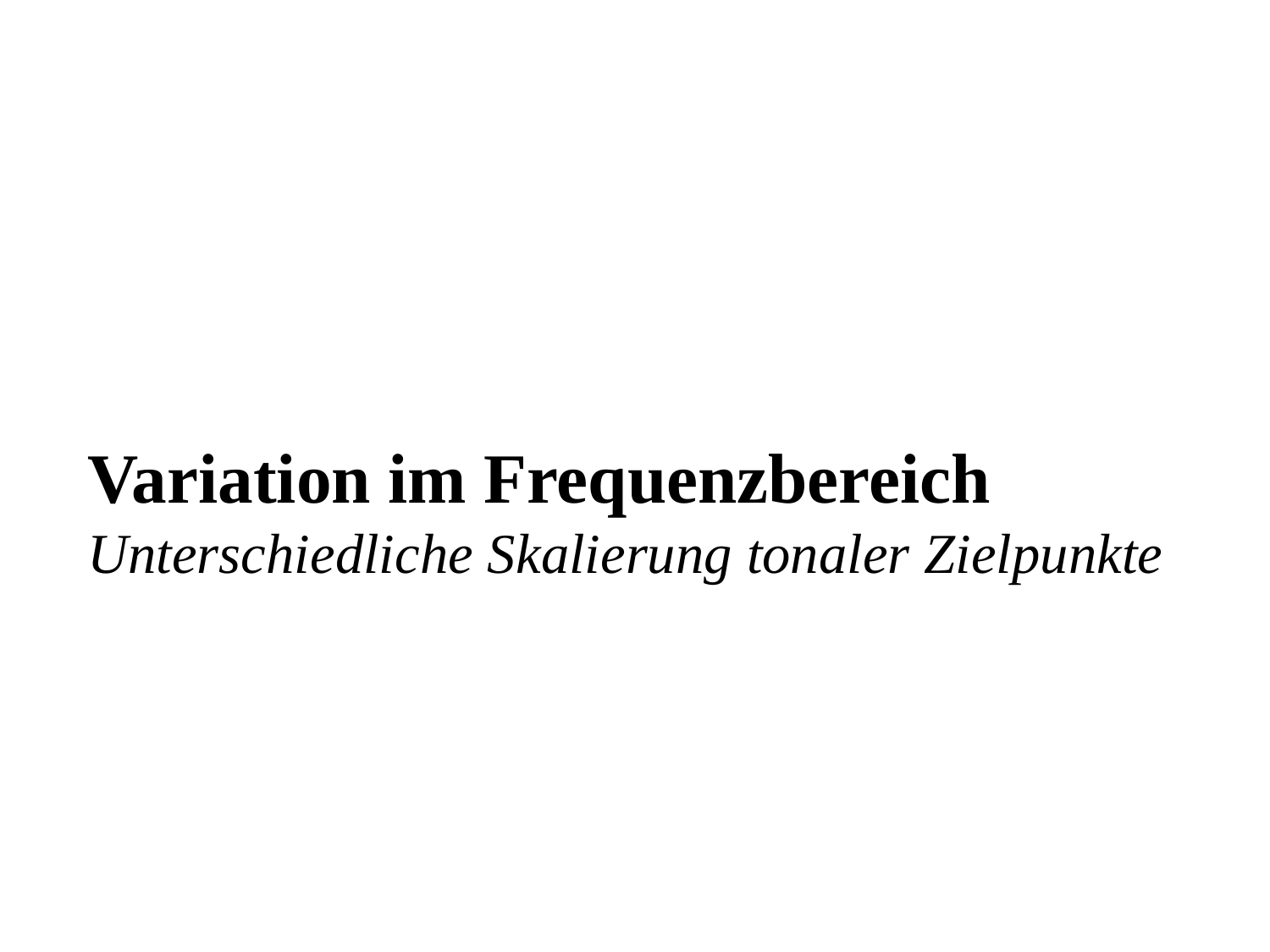

Variation im Frequenzbereich
Unterschiedliche Skalierung tonaler Zielpunkte